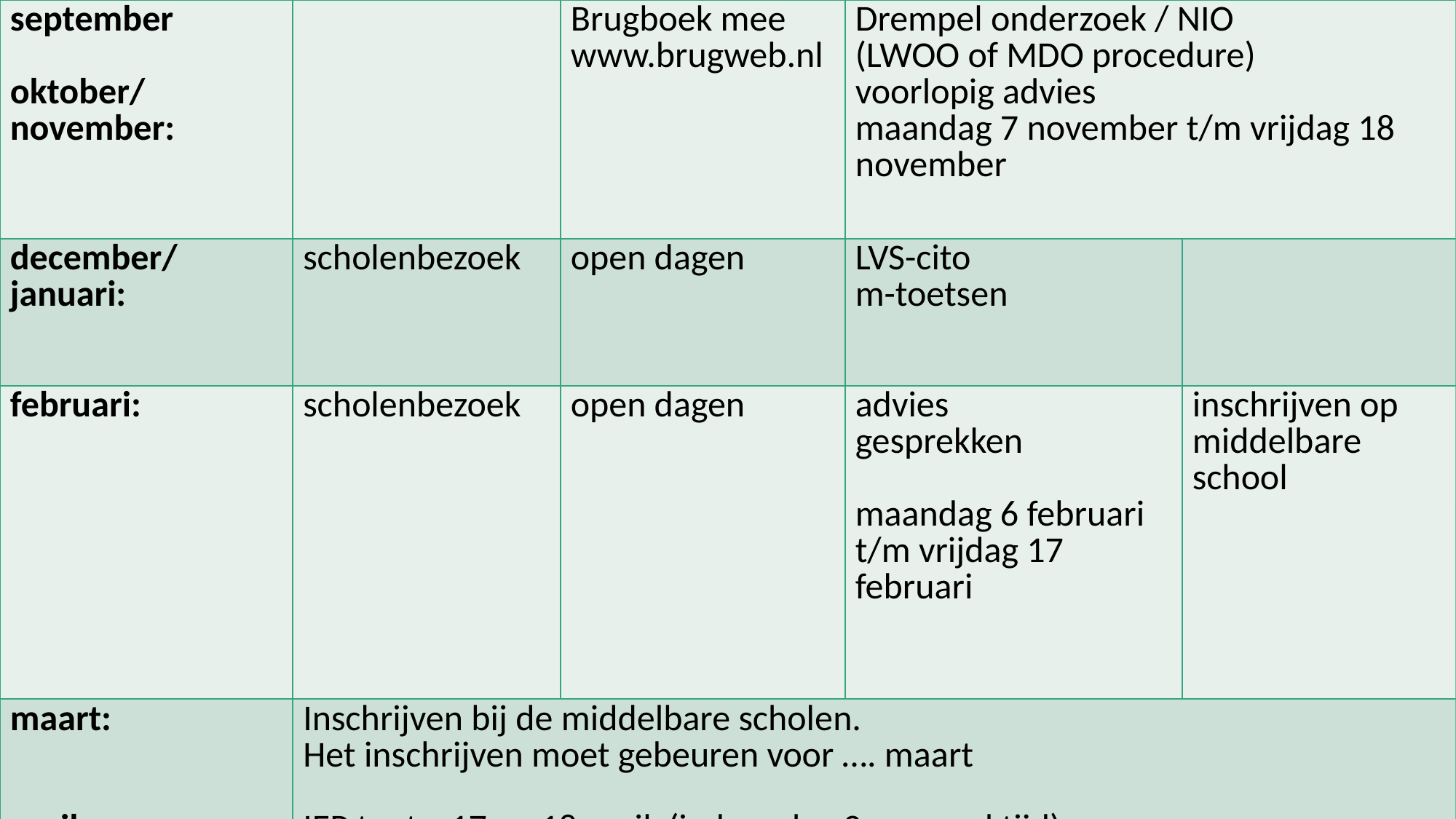

| september oktober/ november: |  | Brugboek mee www.brugweb.nl | Drempel onderzoek / NIO (LWOO of MDO procedure) voorlopig advies maandag 7 november t/m vrijdag 18 november |  |
| --- | --- | --- | --- | --- |
| december/ januari: | scholenbezoek | open dagen | LVS-cito m-toetsen |  |
| februari: | scholenbezoek | open dagen | advies gesprekken maandag 6 februari t/m vrijdag 17 februari | inschrijven op middelbare school |
| maart: april: | Inschrijven bij de middelbare scholen. Het inschrijven moet gebeuren voor …. maart IEP toets: 17 en 18 april (iedere dag 2 uur werktijd) |  |  |  |